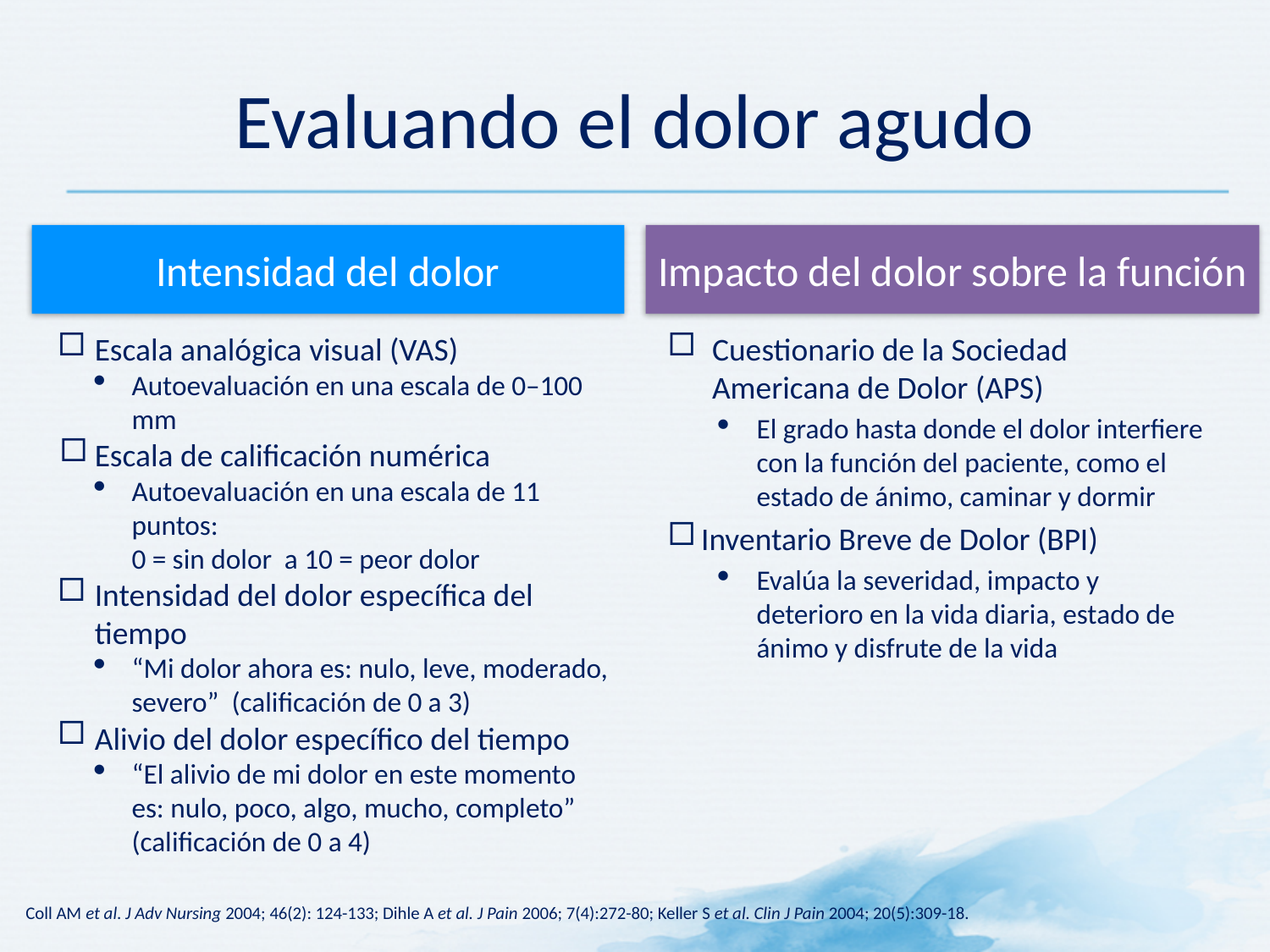

# Evaluando el dolor agudo
Intensidad del dolor
Impacto del dolor sobre la función
Escala analógica visual (VAS)
Autoevaluación en una escala de 0–100 mm
Escala de calificación numérica
Autoevaluación en una escala de 11 puntos:
0 = sin dolor  a 10 = peor dolor
Intensidad del dolor específica del tiempo
“Mi dolor ahora es: nulo, leve, moderado, severo”  (calificación de 0 a 3)
Alivio del dolor específico del tiempo
“El alivio de mi dolor en este momento es: nulo, poco, algo, mucho, completo” (calificación de 0 a 4)
Cuestionario de la Sociedad Americana de Dolor (APS)
El grado hasta donde el dolor interfiere con la función del paciente, como el estado de ánimo, caminar y dormir
Inventario Breve de Dolor (BPI)
Evalúa la severidad, impacto y deterioro en la vida diaria, estado de ánimo y disfrute de la vida
Coll AM et al. J Adv Nursing 2004; 46(2): 124-133; Dihle A et al. J Pain 2006; 7(4):272-80; Keller S et al. Clin J Pain 2004; 20(5):309-18.